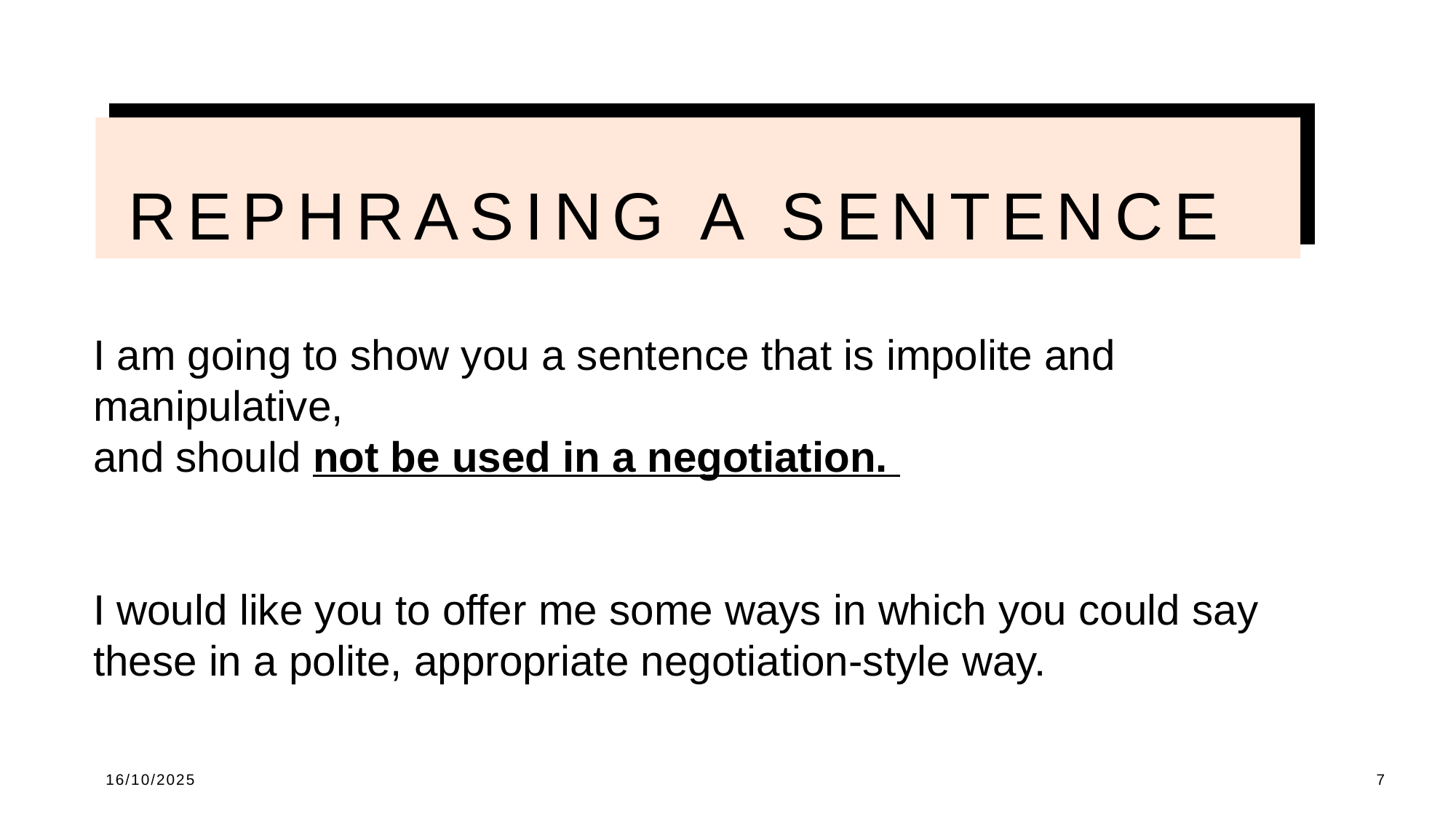

# Rephrasing a sentence
I am going to show you a sentence that is impolite and manipulative,
and should not be used in a negotiation.

I would like you to offer me some ways in which you could say these in a polite, appropriate negotiation-style way.
16/10/2025

7